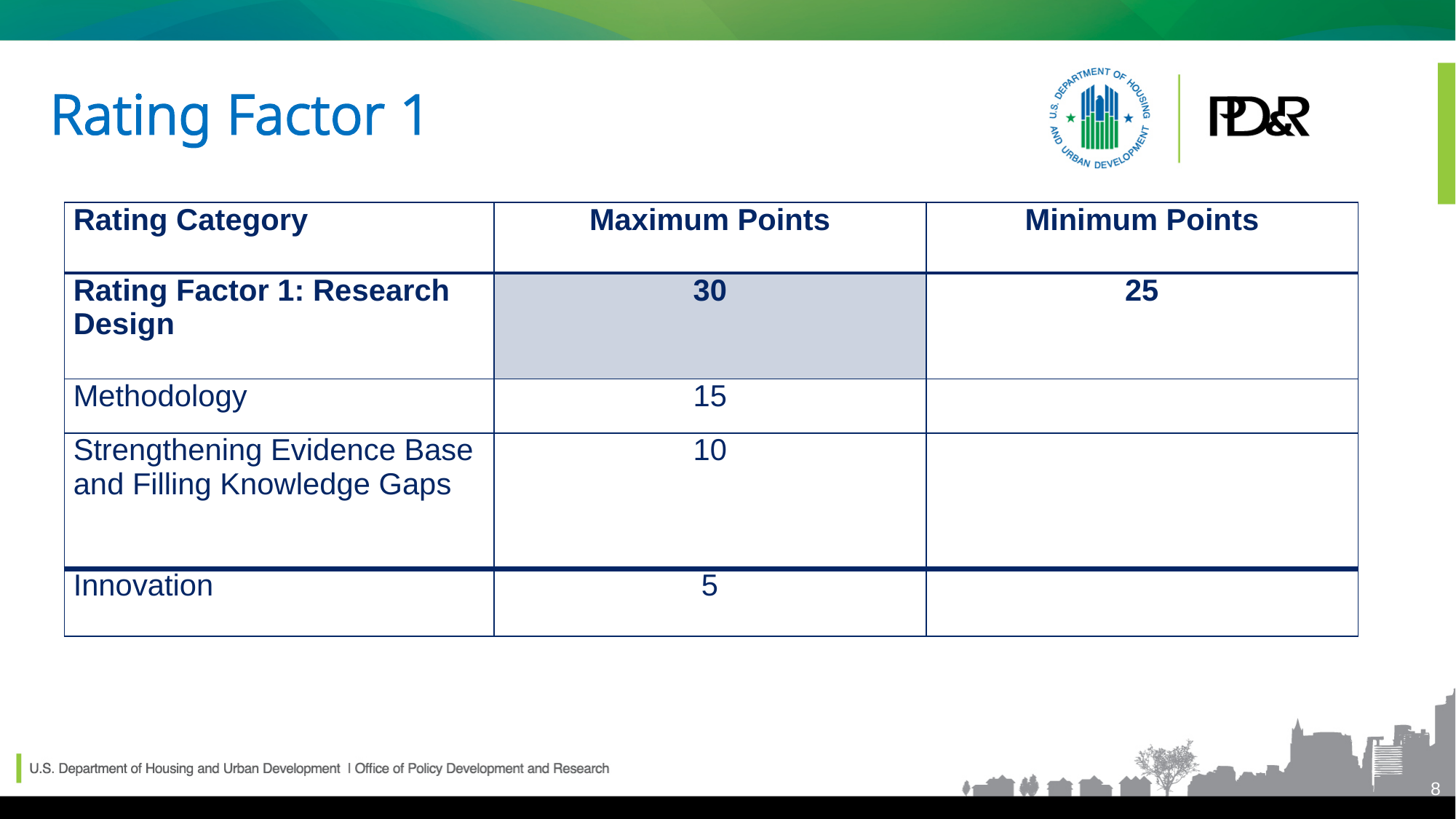

# Rating Factor 1
| Rating Category | Maximum Points | Minimum Points |
| --- | --- | --- |
| Rating Factor 1: Research Design | 30 | 25 |
| Methodology | 15 |  |
| Strengthening Evidence Base and Filling Knowledge Gaps | 10 |  |
| Innovation | 5 |  |
8